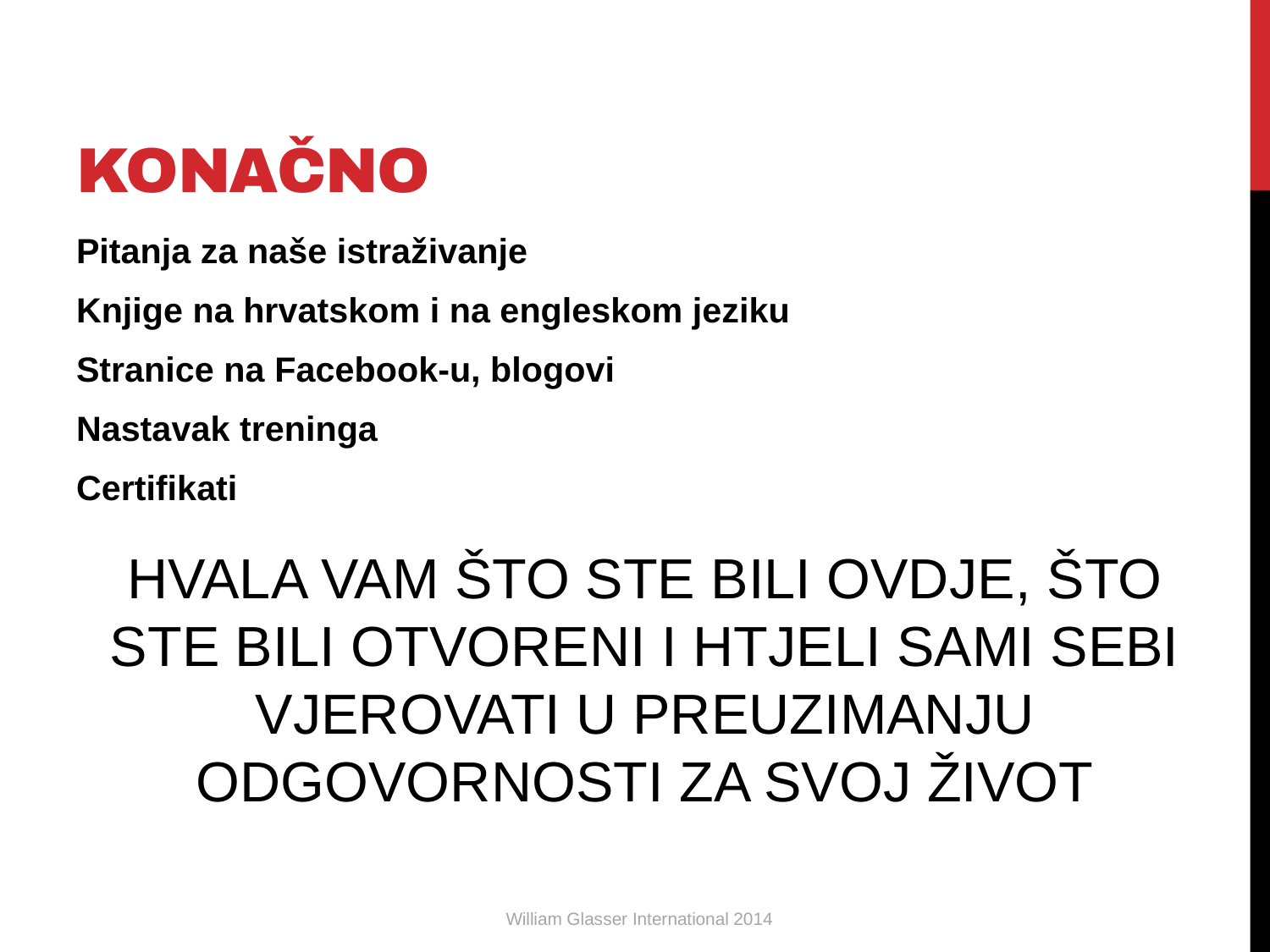

# KONAČNO
Pitanja za naše istraživanje
Knjige na hrvatskom i na engleskom jeziku
Stranice na Facebook-u, blogovi
Nastavak treninga
Certifikati

HVALA VAM ŠTO STE BILI OVDJE, ŠTO STE BILI OTVORENI I HTJELI SAMI SEBI VJEROVATI U PREUZIMANJU ODGOVORNOSTI ZA SVOJ ŽIVOT
William Glasser International 2014